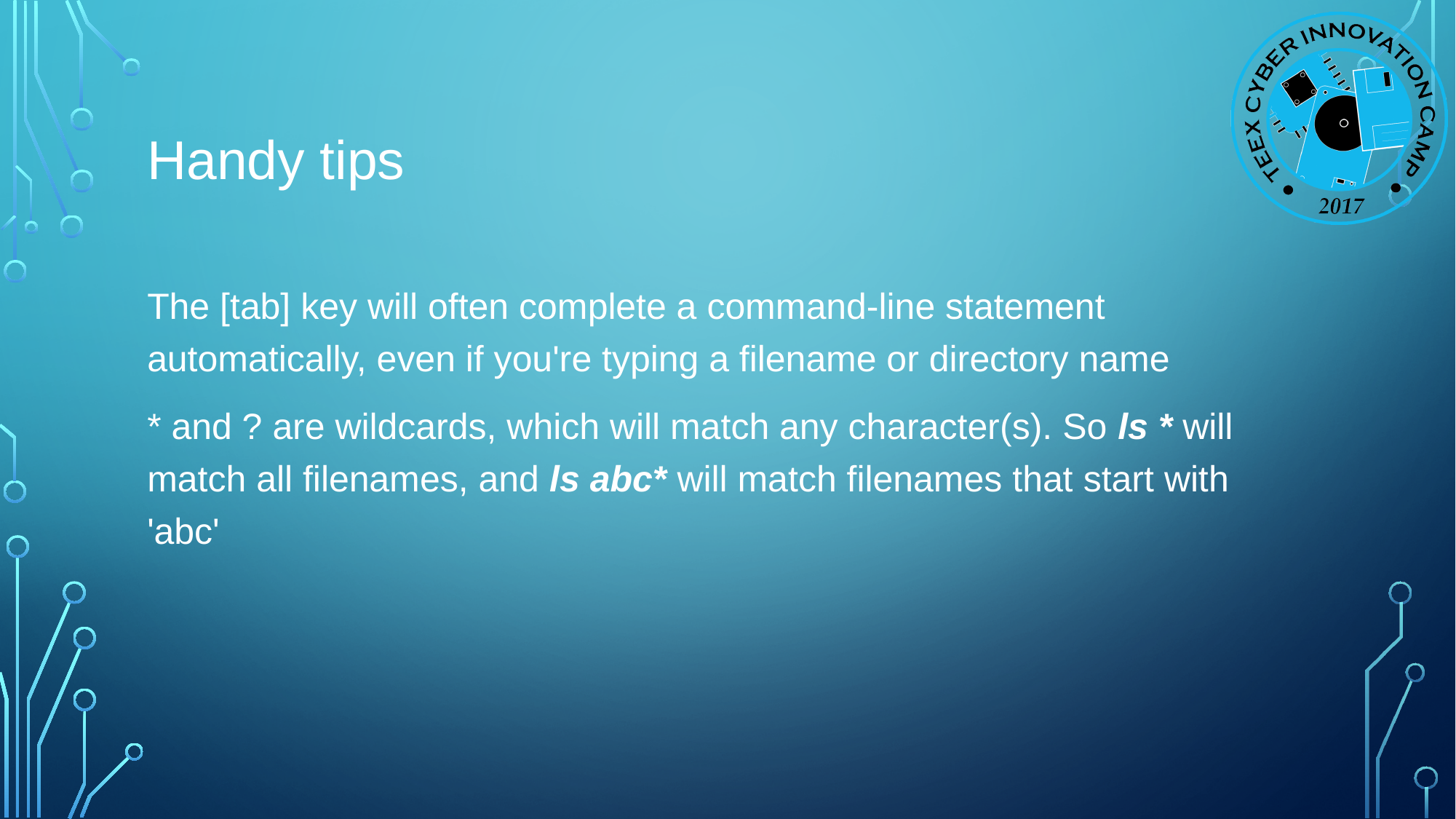

# Handy tips
The [tab] key will often complete a command-line statement automatically, even if you're typing a filename or directory name
* and ? are wildcards, which will match any character(s). So ls * will match all filenames, and ls abc* will match filenames that start with 'abc'